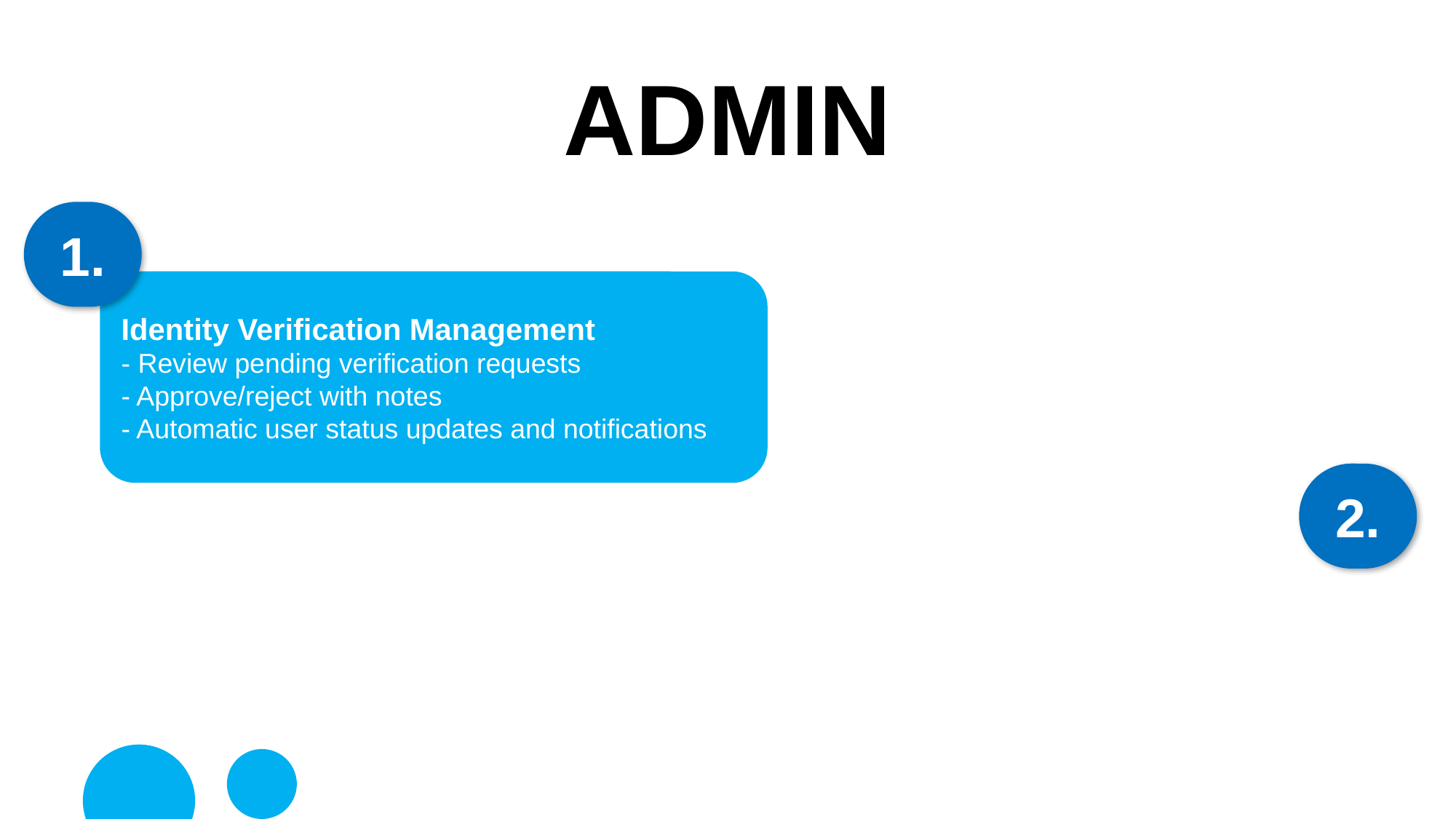

# ADMIN
1.

Identity Verification Management
- Review pending verification requests
- Approve/reject with notes
- Automatic user status updates and notifications
2.

Content Moderation
- Pin/unpin forum posts
- Lock/unlock discussions
- Delete posts and comments